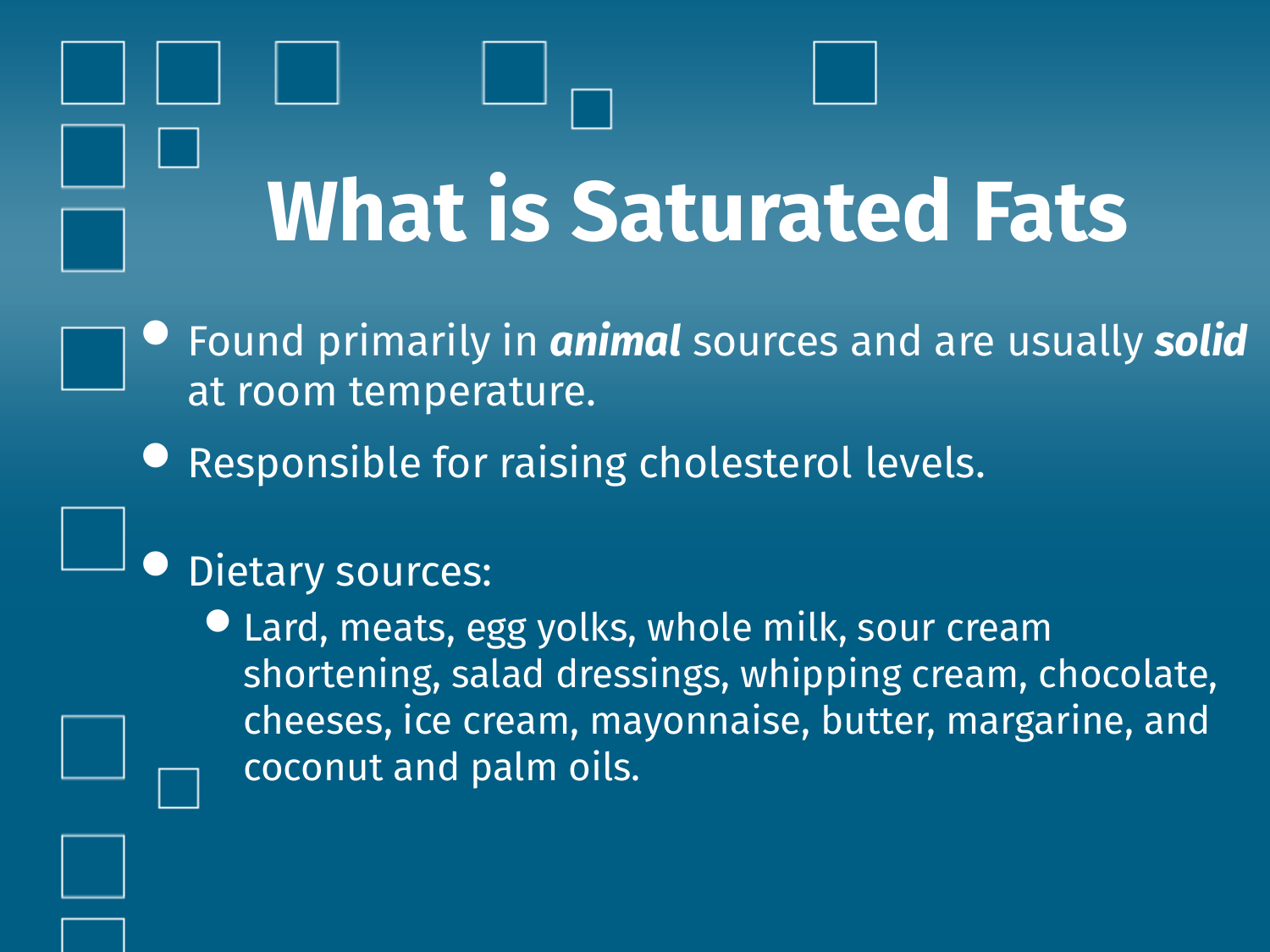

# What is Saturated Fats
Found primarily in animal sources and are usually solid at room temperature.
Responsible for raising cholesterol levels.

Dietary sources:
Lard, meats, egg yolks, whole milk, sour cream shortening, salad dressings, whipping cream, chocolate, cheeses, ice cream, mayonnaise, butter, margarine, and coconut and palm oils.